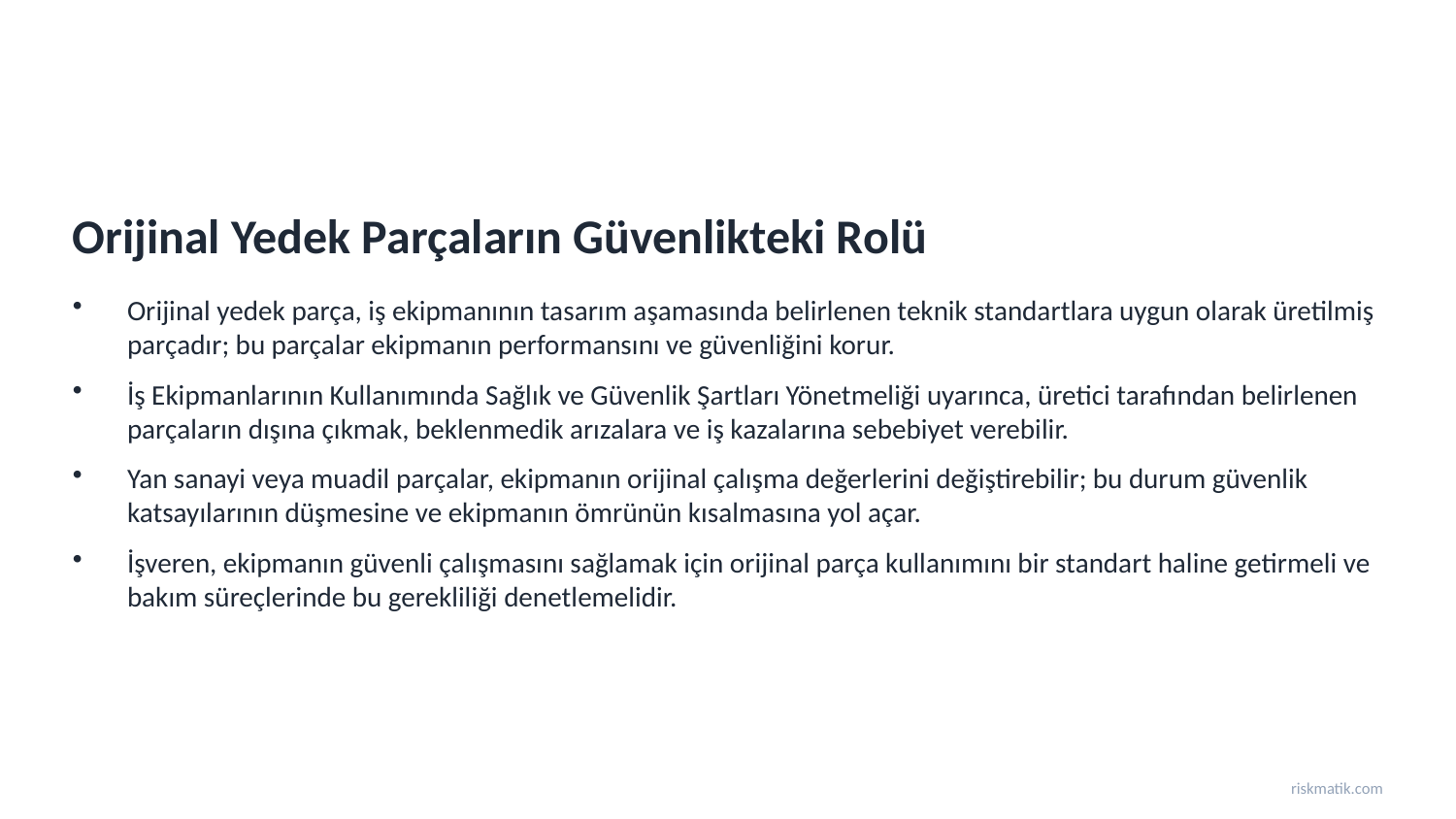

Orijinal Yedek Parçaların Güvenlikteki Rolü
Orijinal yedek parça, iş ekipmanının tasarım aşamasında belirlenen teknik standartlara uygun olarak üretilmiş parçadır; bu parçalar ekipmanın performansını ve güvenliğini korur.
İş Ekipmanlarının Kullanımında Sağlık ve Güvenlik Şartları Yönetmeliği uyarınca, üretici tarafından belirlenen parçaların dışına çıkmak, beklenmedik arızalara ve iş kazalarına sebebiyet verebilir.
Yan sanayi veya muadil parçalar, ekipmanın orijinal çalışma değerlerini değiştirebilir; bu durum güvenlik katsayılarının düşmesine ve ekipmanın ömrünün kısalmasına yol açar.
İşveren, ekipmanın güvenli çalışmasını sağlamak için orijinal parça kullanımını bir standart haline getirmeli ve bakım süreçlerinde bu gerekliliği denetlemelidir.
riskmatik.com